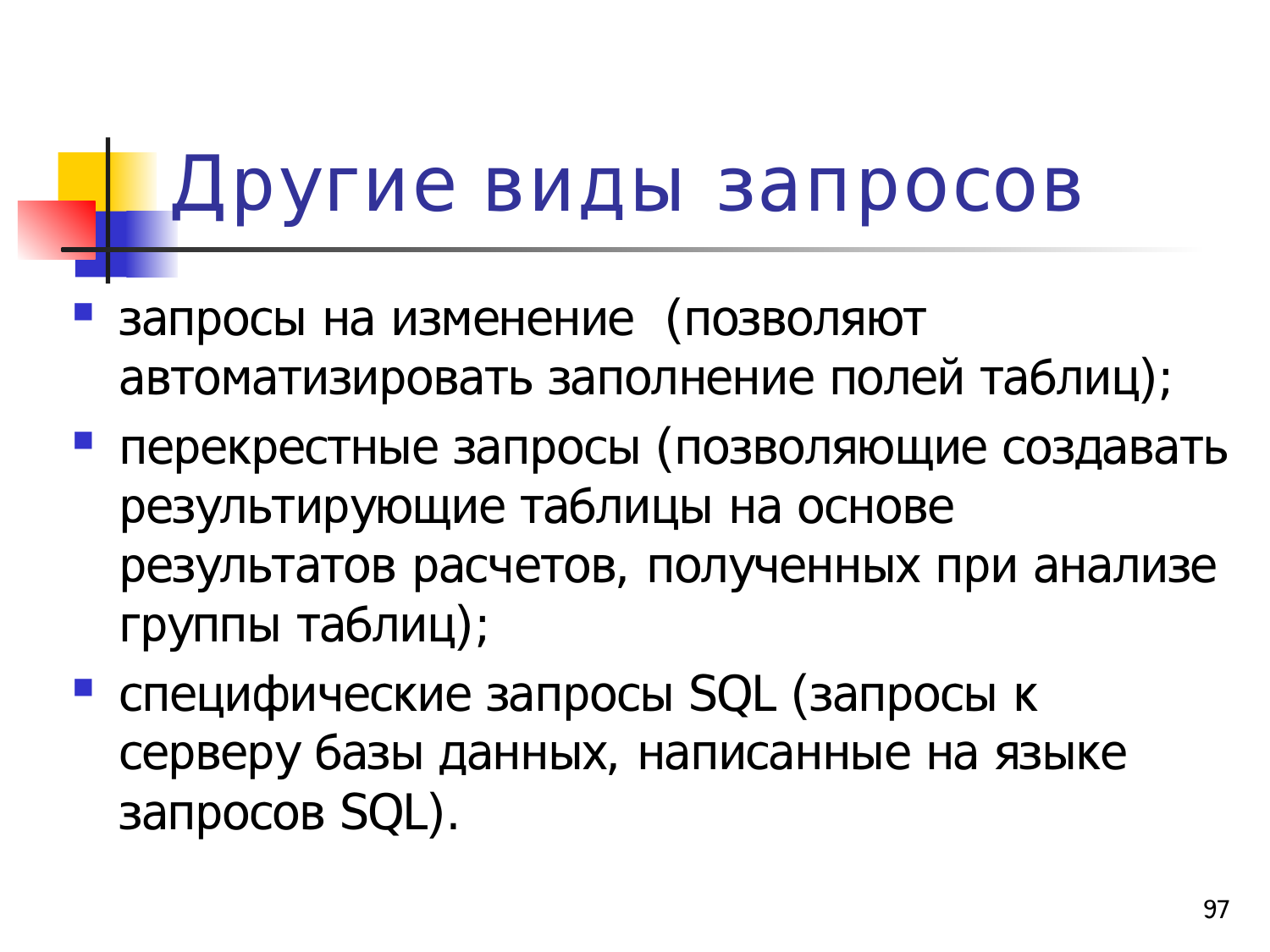

# Другие виды запросов
запросы на изменение  (позволяют автоматизировать заполнение полей таблиц);
перекрестные запросы (позволяющие создавать результирующие таблицы на основе результатов расчетов, полученных при анализе группы таблиц);
специфические запросы SQL (запросы к серверу базы данных, написанные на языке запросов SQL).

97